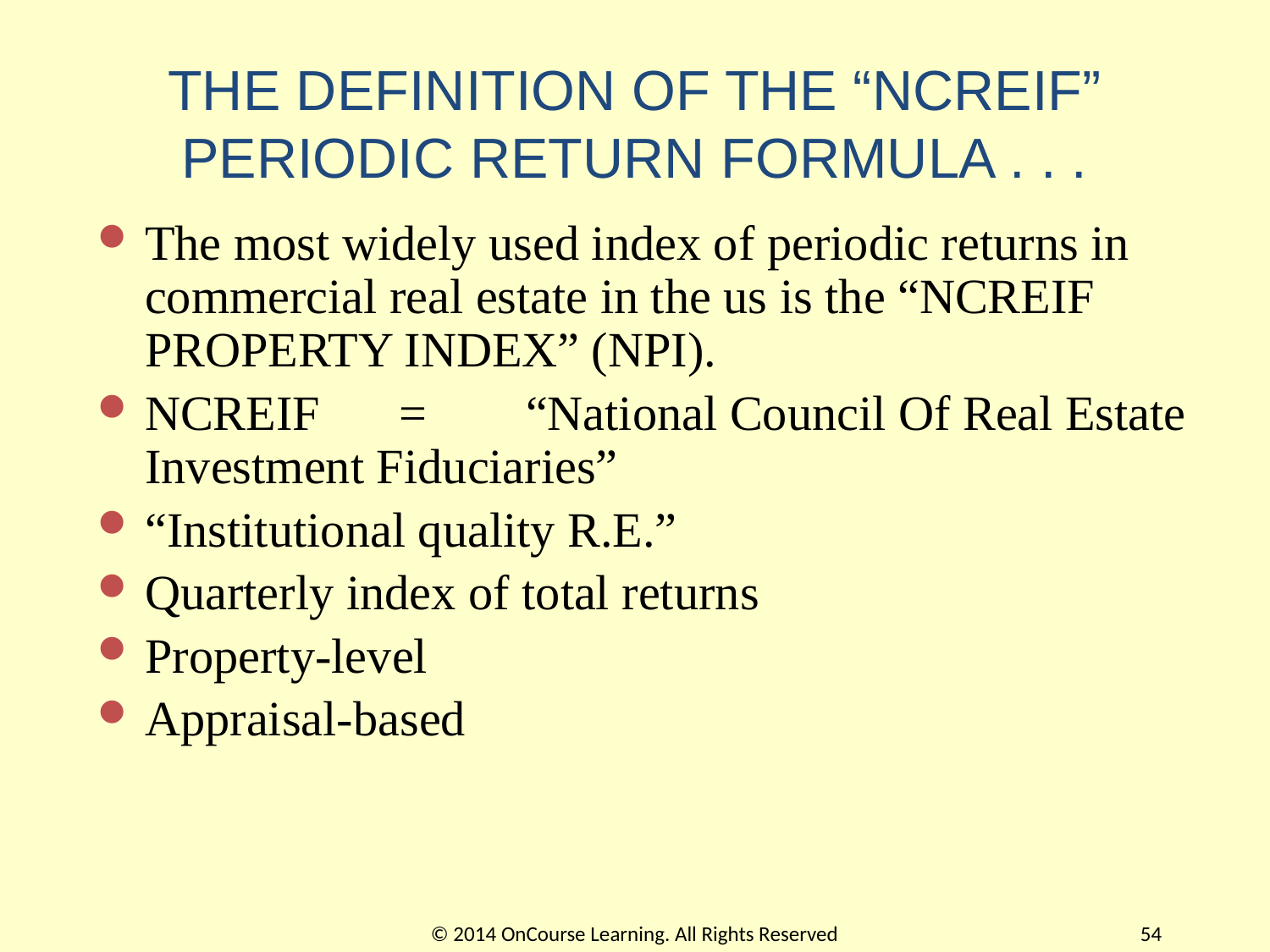

# THE DEFINITION OF THE “NCREIF” PERIODIC RETURN FORMULA . . .
The most widely used index of periodic returns in commercial real estate in the us is the “NCREIF PROPERTY INDEX” (NPI).
NCREIF	=	“National Council Of Real Estate Investment Fiduciaries”
“Institutional quality R.E.”
Quarterly index of total returns
Property-level
Appraisal-based
© 2014 OnCourse Learning. All Rights Reserved
54